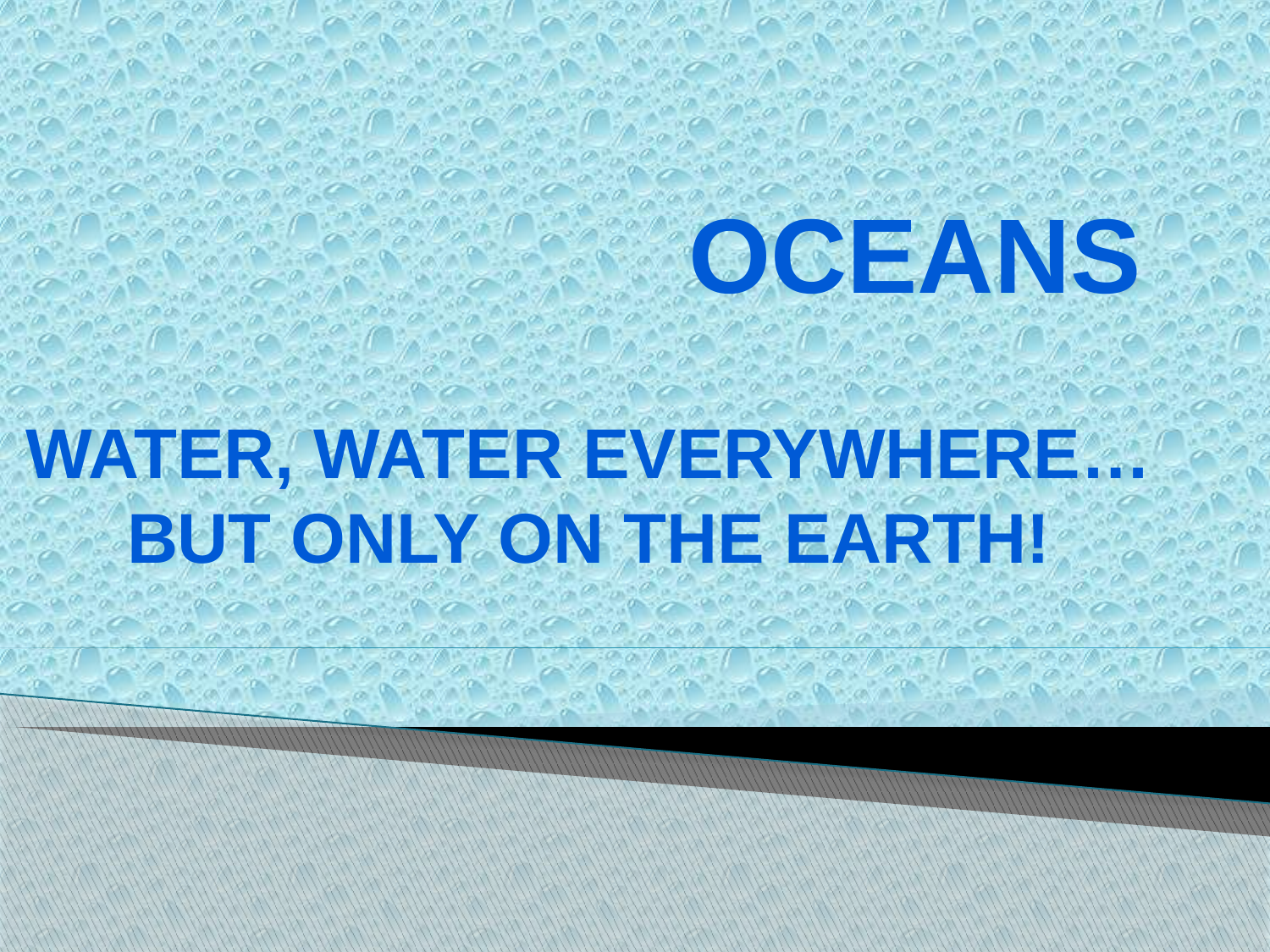

# Oceans
Water, water everywhere…
But only on the Earth!